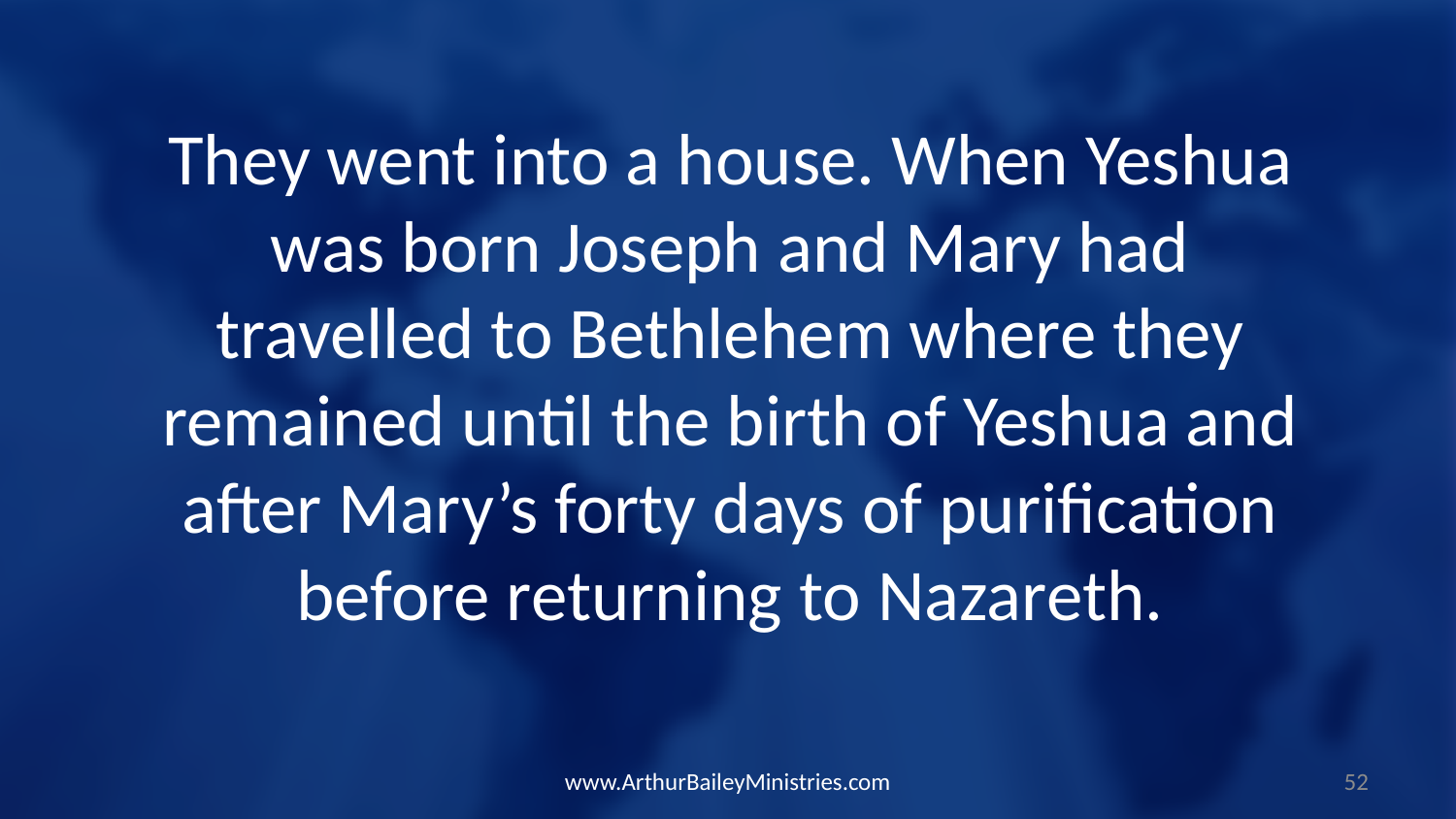

They went into a house. When Yeshua was born Joseph and Mary had travelled to Bethlehem where they remained until the birth of Yeshua and after Mary’s forty days of purification before returning to Nazareth.

www.ArthurBaileyMinistries.com
52